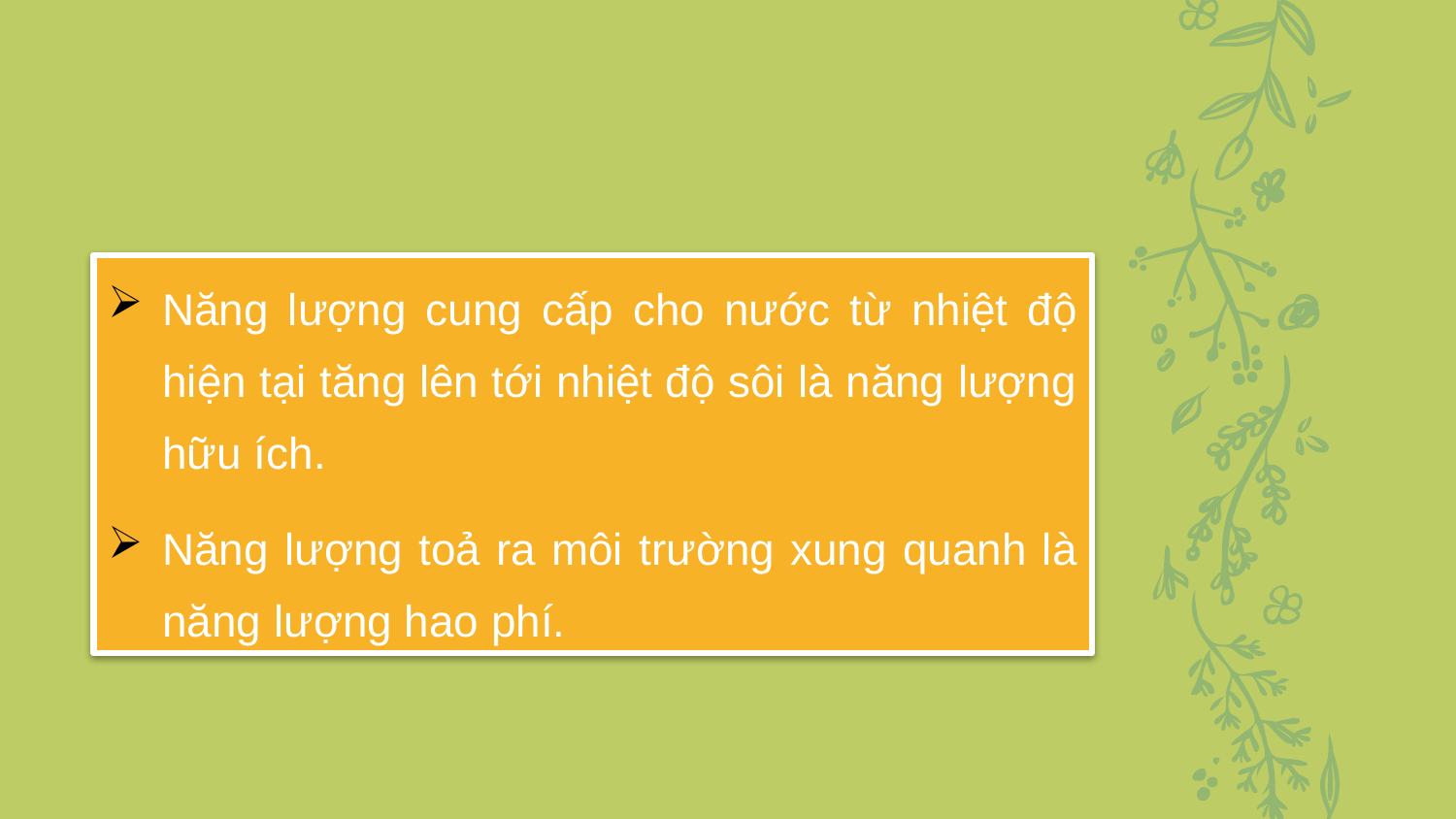

Năng lượng cung cấp cho nước từ nhiệt độ hiện tại tăng lên tới nhiệt độ sôi là năng lượng hữu ích.
Năng lượng toả ra môi trường xung quanh là năng lượng hao phí.